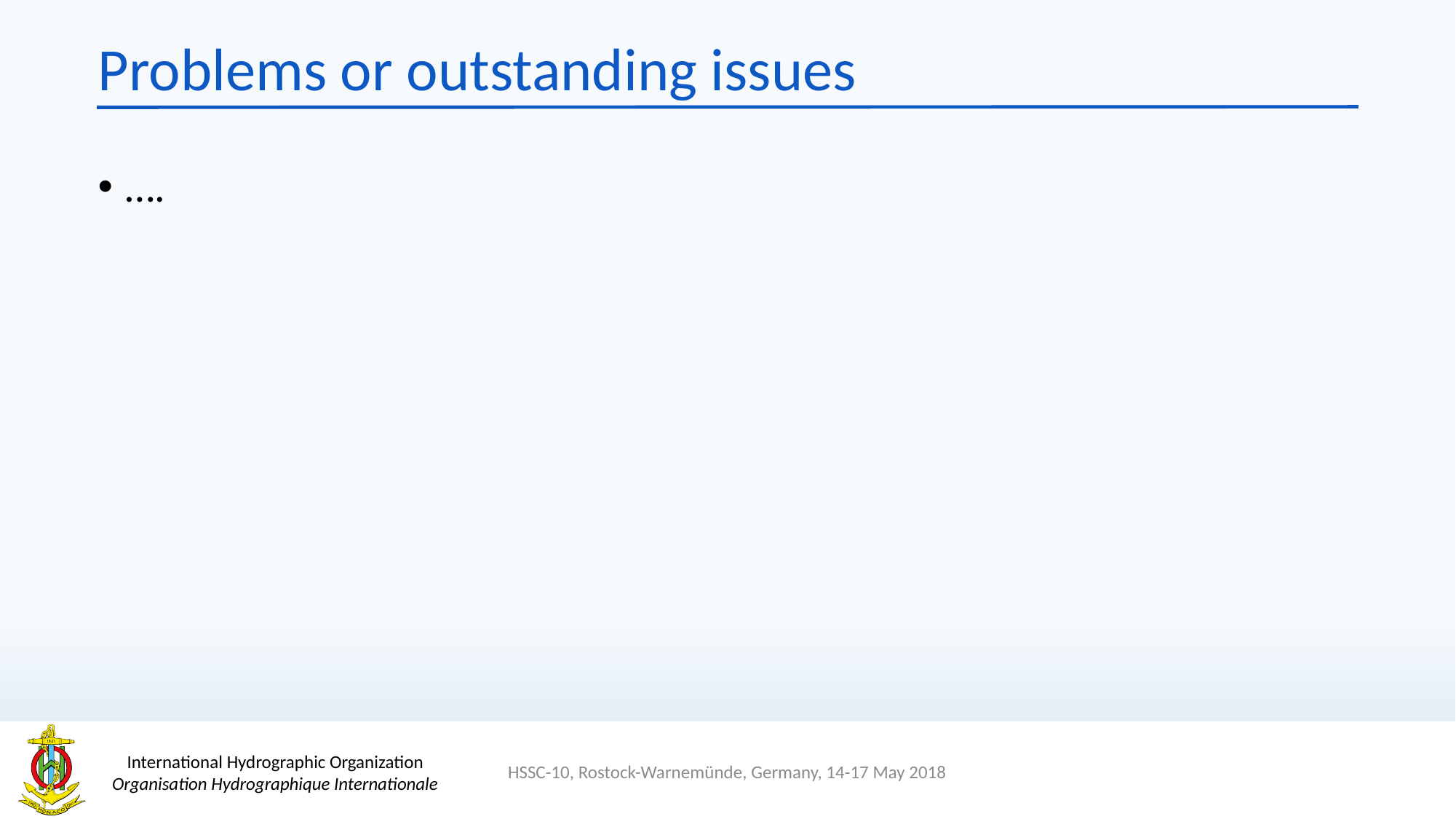

# Problems or outstanding issues
….
HSSC-10, Rostock-Warnemünde, Germany, 14-17 May 2018